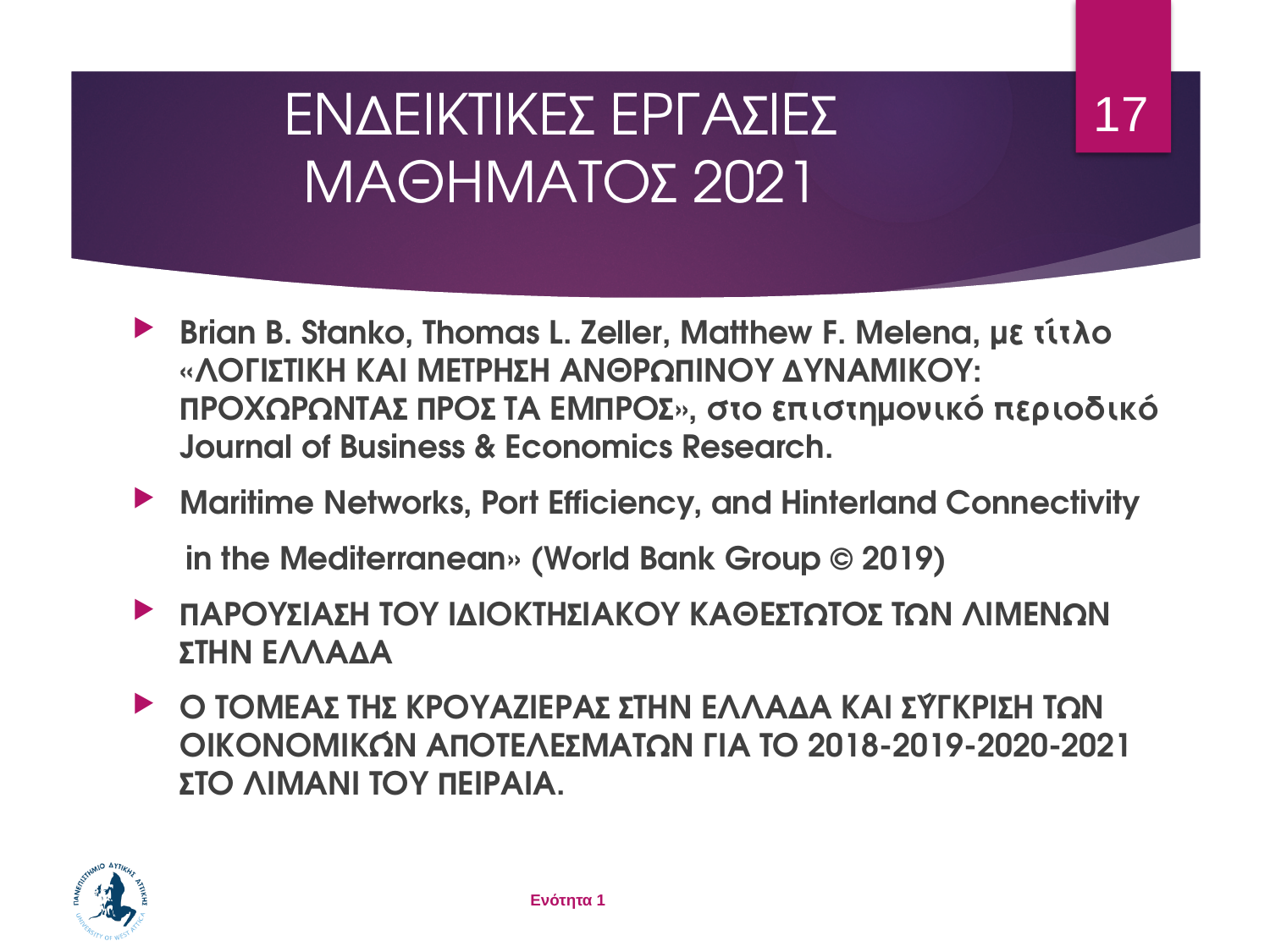

17
# ΕΝΔΕΙΚΤΙΚΕΣ ΕΡΓΑΣΙΕΣ ΜΑΘΗΜΑΤΟΣ 2021
Brian B. Stanko, Thomas L. Zeller, Matthew F. Melena, με τίτλο «ΛΟΓΙΣΤΙΚΗ ΚΑΙ ΜΕΤΡΗΣΗ ΑΝΘΡΩΠΙΝΟΥ ΔΥΝΑΜΙΚΟΥ: ΠΡΟΧΩΡΩΝΤΑΣ ΠΡΟΣ ΤΑ ΕΜΠΡΟΣ», στο επιστημονικό περιοδικό Journal of Business & Economics Research.
Maritime Networks, Port Efficiency, and Hinterland Connectivity
      in the Mediterranean» (World Bank Group © 2019)
ΠΑΡΟΥΣΙΑΣΗ ΤΟΥ ΙΔΙΟΚΤΗΣΙΑΚΟΥ ΚΑΘΕΣΤΩΤΟΣ ΤΩΝ ΛΙΜΕΝΩΝ ΣΤΗΝ ΕΛΛΑΔΑ
Ο τομΕας της κρουαζΙΕρας στην ΕλλΑδα και σύγκριση των οικονομIKών αποτελεσμΑτων για το 2018-2019-2020-2021 στο ΛιμΑνι του ΠειραιΑ.

Ενότητα 1